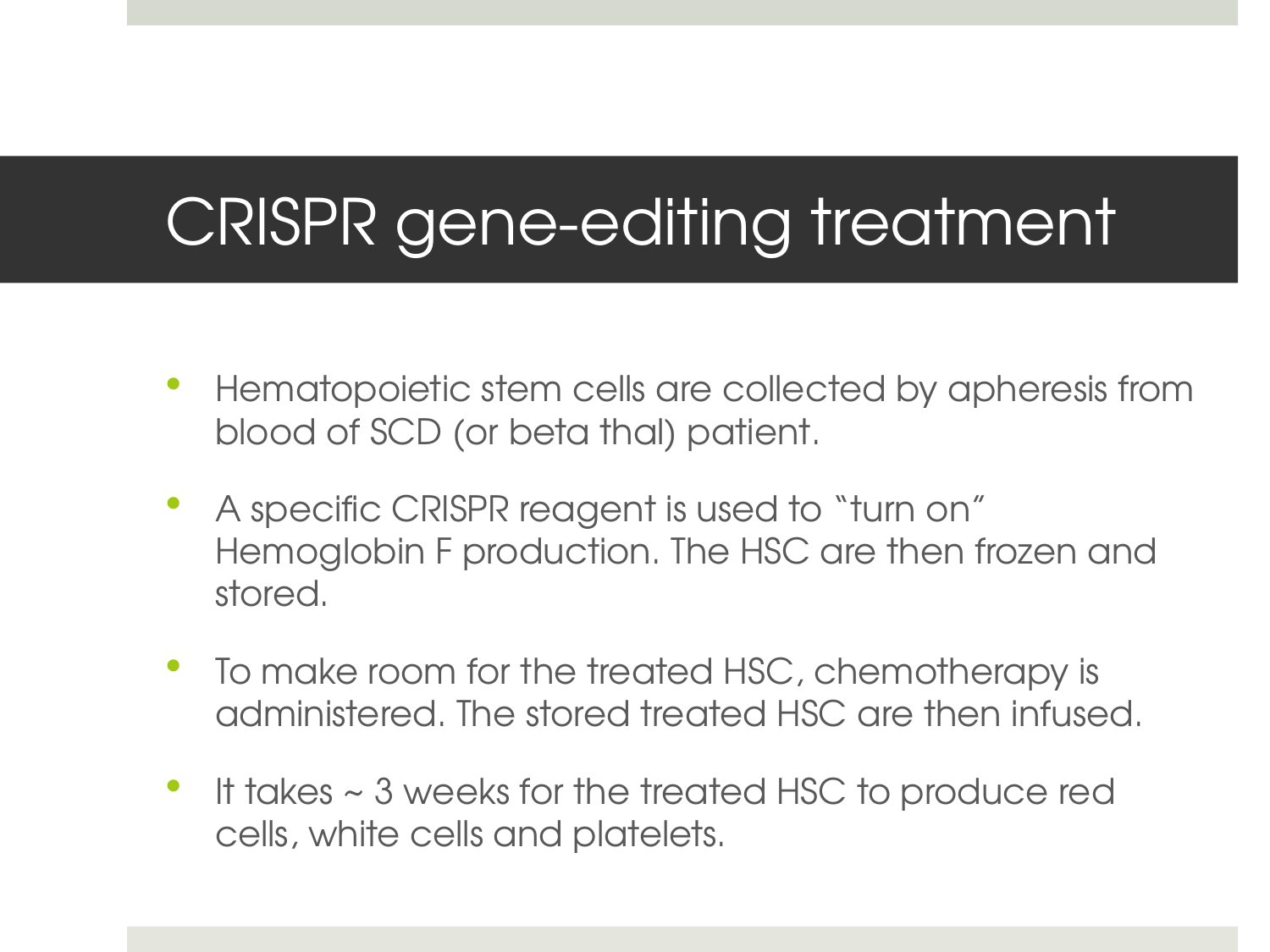

# CRISPR gene-editing treatment
Hematopoietic stem cells are collected by apheresis from blood of SCD (or beta thal) patient.
A specific CRISPR reagent is used to “turn on” Hemoglobin F production. The HSC are then frozen and stored.
To make room for the treated HSC, chemotherapy is administered. The stored treated HSC are then infused.
It takes ~ 3 weeks for the treated HSC to produce red cells, white cells and platelets.